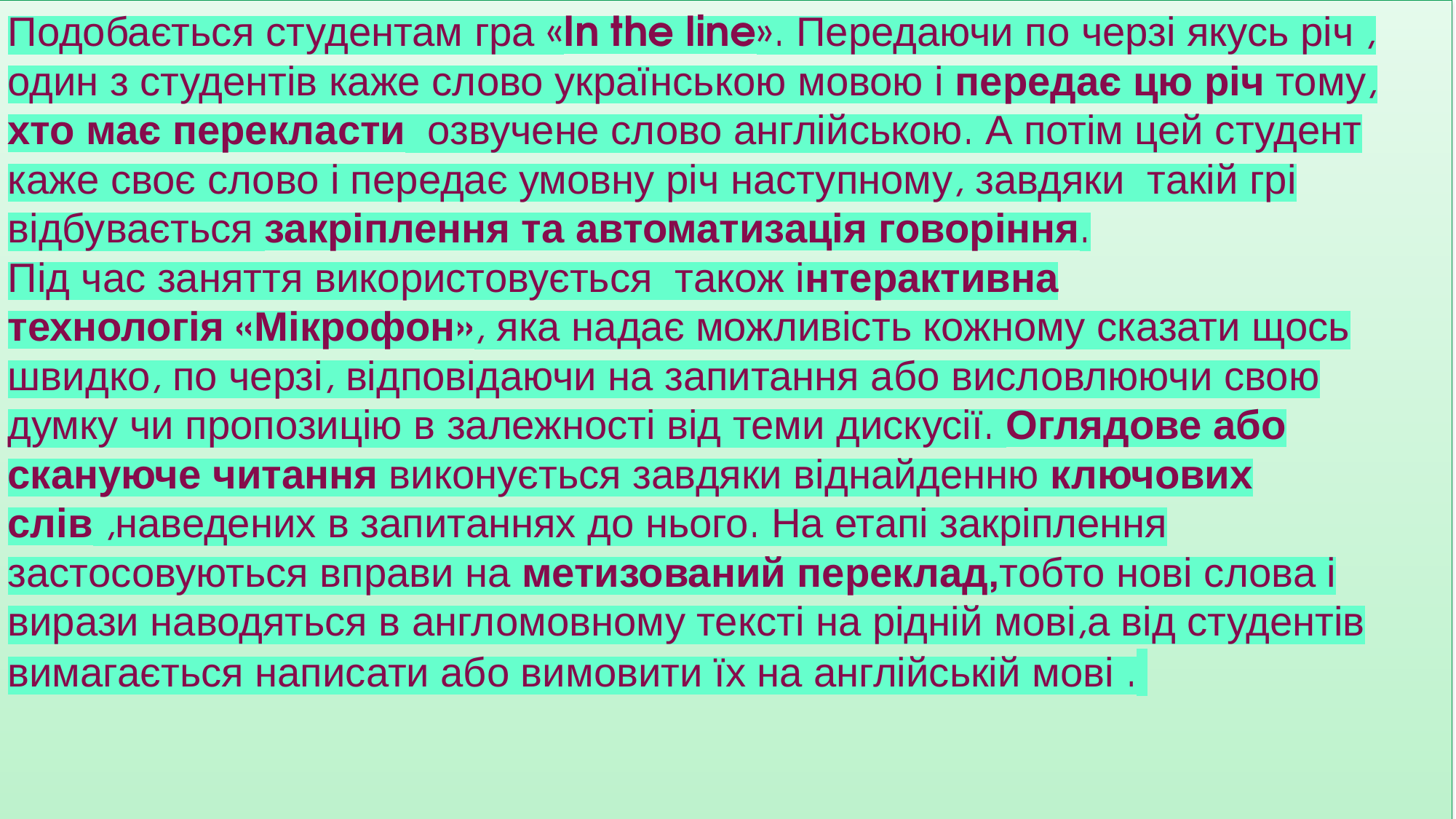

Подобається студентам гра «In the line». Передаючи по черзі якусь річ , один з студентів каже слово українською мовою і передає цю річ тому, хто має перекласти  озвучене слово англійською. А потім цей студент каже своє слово і передає умовну річ наступному, завдяки  такій грі відбувається закріплення та автоматизація говоріння.
Під час заняття використовується  також інтерактивна
технологія «Мікрофон», яка надає можливість кожному сказати щось швидко, по черзі, відповідаючи на запитання або висловлюючи свою думку чи пропозицію в залежності від теми дискусії. Оглядове або скануюче читання виконується завдяки віднайденню ключових слів ,наведених в запитаннях до нього. На етапі закріплення застосовуються вправи на метизований переклад,тобто нові слова і вирази наводяться в англомовному тексті на рідній мові,а від студентів вимагається написати або вимовити їх на англійській мові .